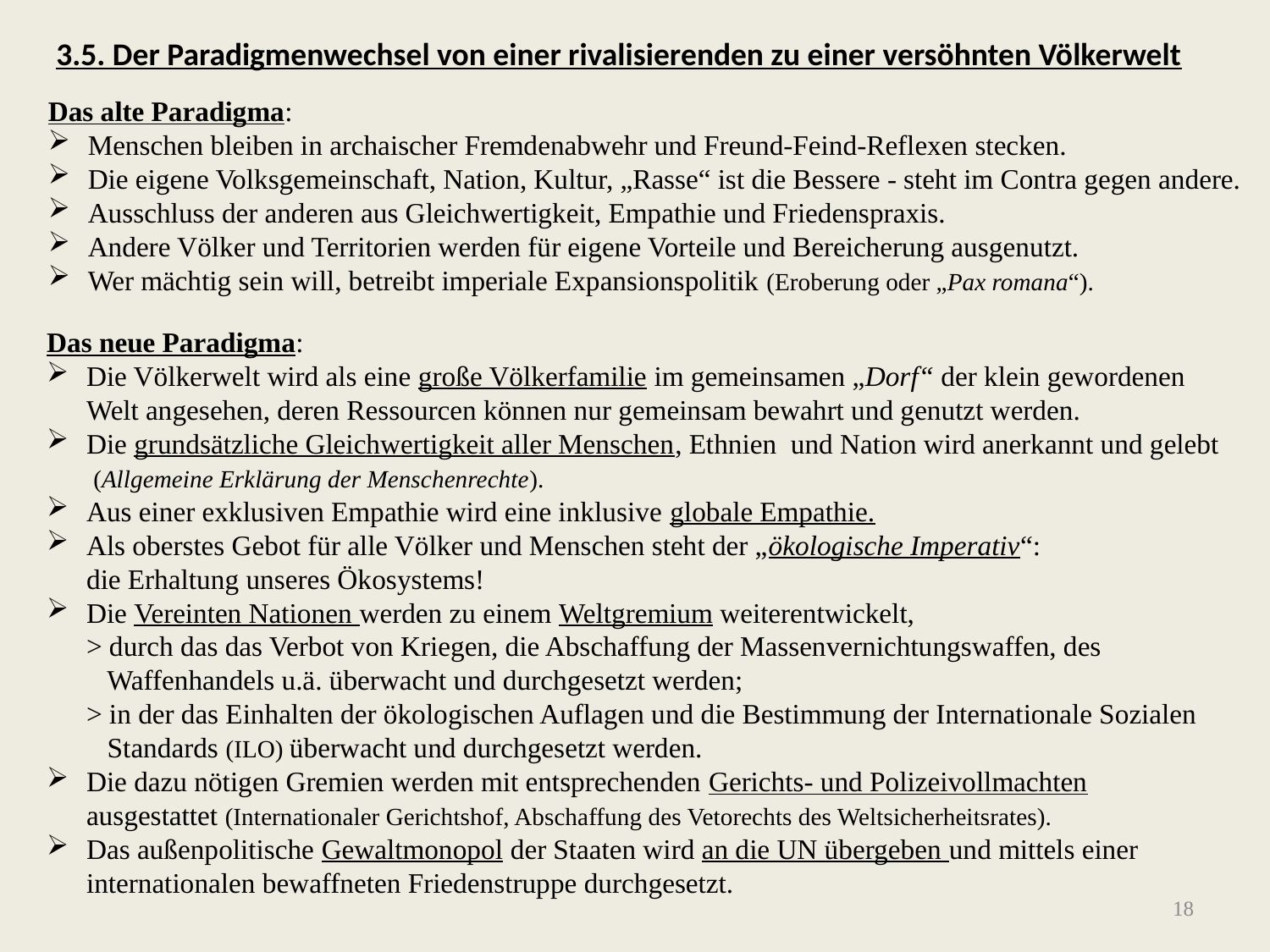

3.5. Der Paradigmenwechsel von einer rivalisierenden zu einer versöhnten Völkerwelt
Das alte Paradigma:
Menschen bleiben in archaischer Fremdenabwehr und Freund-Feind-Reflexen stecken.
Die eigene Volksgemeinschaft, Nation, Kultur, „Rasse“ ist die Bessere - steht im Contra gegen andere.
Ausschluss der anderen aus Gleichwertigkeit, Empathie und Friedenspraxis.
Andere Völker und Territorien werden für eigene Vorteile und Bereicherung ausgenutzt.
Wer mächtig sein will, betreibt imperiale Expansionspolitik (Eroberung oder „Pax romana“).
Das neue Paradigma:
Die Völkerwelt wird als eine große Völkerfamilie im gemeinsamen „Dorf“ der klein gewordenen Welt angesehen, deren Ressourcen können nur gemeinsam bewahrt und genutzt werden.
Die grundsätzliche Gleichwertigkeit aller Menschen, Ethnien  und Nation wird anerkannt und gelebt  (Allgemeine Erklärung der Menschenrechte).
Aus einer exklusiven Empathie wird eine inklusive globale Empathie.
Als oberstes Gebot für alle Völker und Menschen steht der „ökologische Imperativ“:
die Erhaltung unseres Ökosystems!
Die Vereinten Nationen werden zu einem Weltgremium weiterentwickelt,
> durch das das Verbot von Kriegen, die Abschaffung der Massenvernichtungswaffen, des
   Waffenhandels u.ä. überwacht und durchgesetzt werden;
> in der das Einhalten der ökologischen Auflagen und die Bestimmung der Internationale Sozialen
   Standards (ILO) überwacht und durchgesetzt werden.
Die dazu nötigen Gremien werden mit entsprechenden Gerichts- und Polizeivollmachten ausgestattet (Internationaler Gerichtshof, Abschaffung des Vetorechts des Weltsicherheitsrates).
Das außenpolitische Gewaltmonopol der Staaten wird an die UN übergeben und mittels einer internationalen bewaffneten Friedenstruppe durchgesetzt.
18